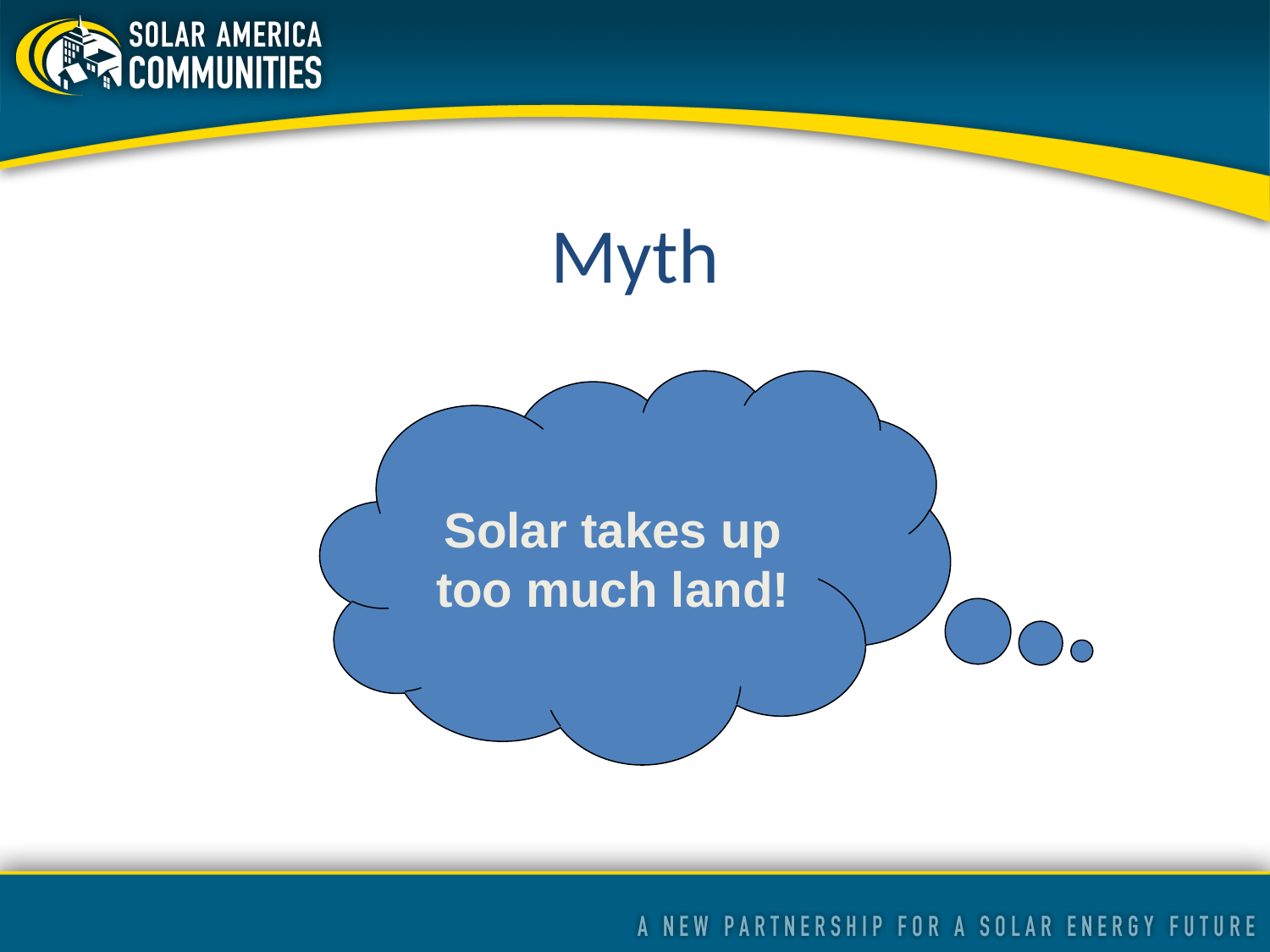

Myth
Solar takes up too much land!